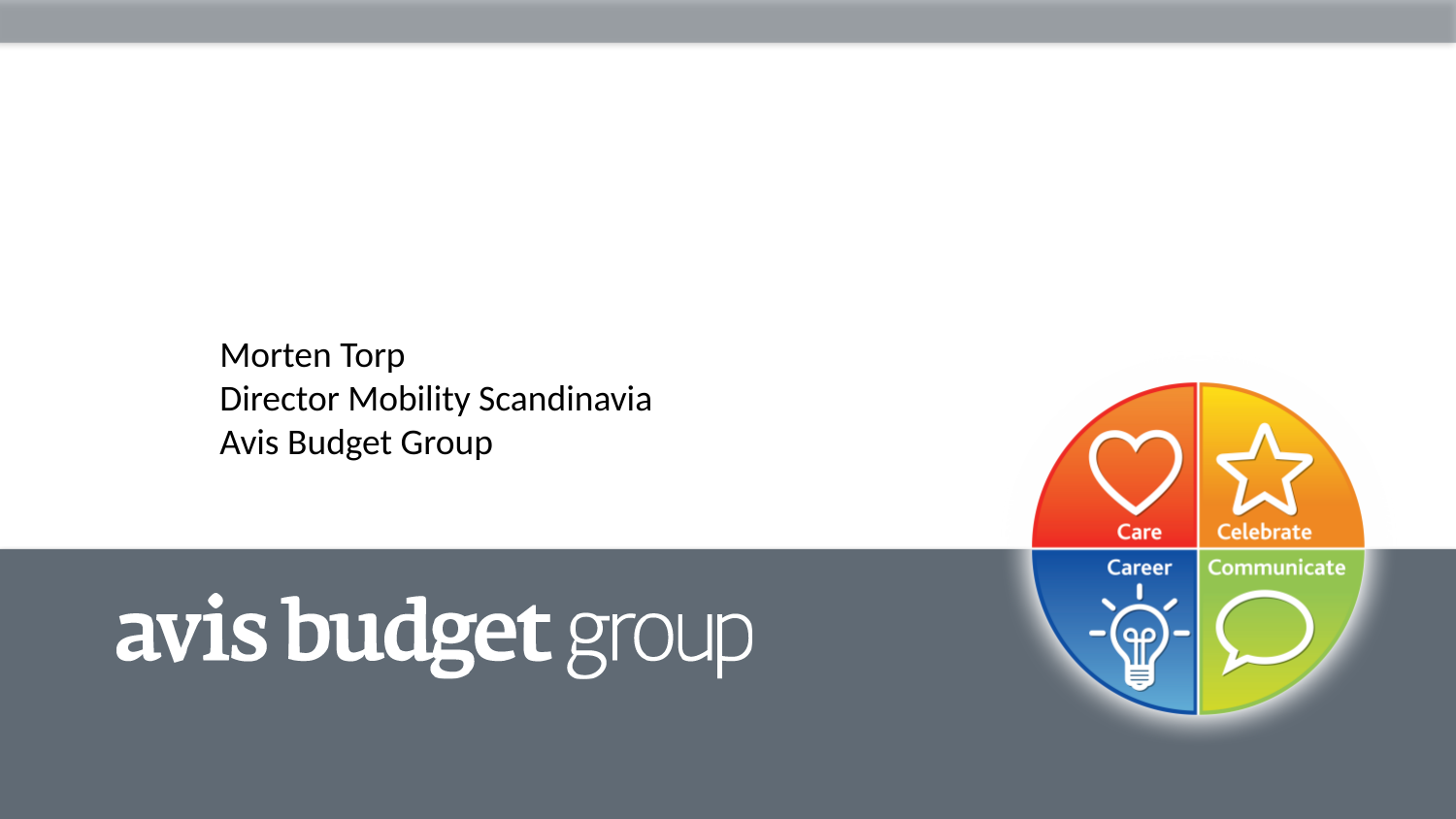

Morten Torp
Director Mobility Scandinavia
Avis Budget Group